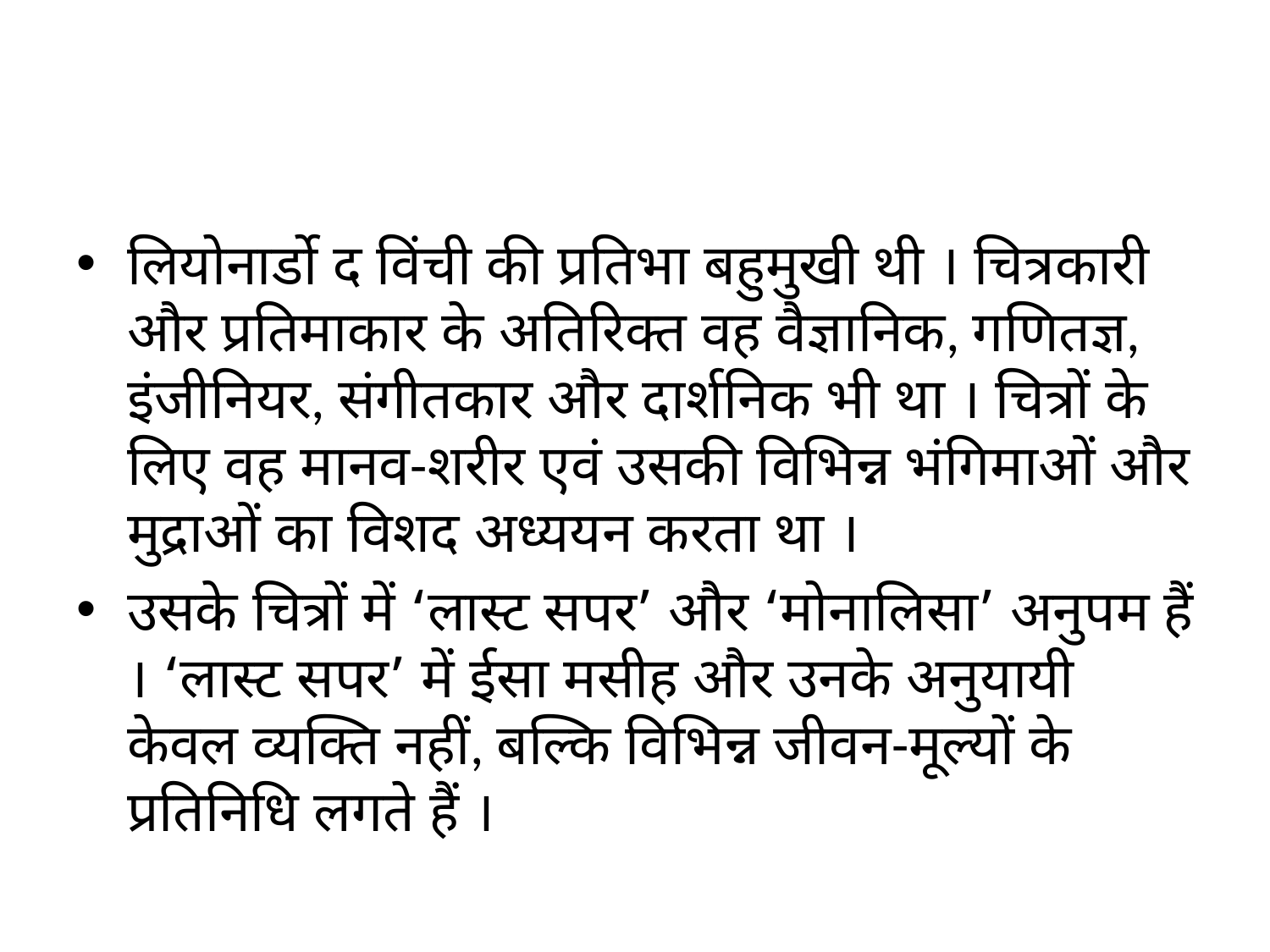

#
लियोनार्डो द विंची की प्रतिभा बहुमुखी थी । चित्रकारी और प्रतिमाकार के अतिरिक्त वह वैज्ञानिक, गणितज्ञ, इंजीनियर, संगीतकार और दार्शनिक भी था । चित्रों के लिए वह मानव-शरीर एवं उसकी विभिन्न भंगिमाओं और मुद्राओं का विशद अध्ययन करता था ।
उसके चित्रों में ‘लास्ट सपर’ और ‘मोनालिसा’ अनुपम हैं । ‘लास्ट सपर’ में ईसा मसीह और उनके अनुयायी केवल व्यक्ति नहीं, बल्कि विभिन्न जीवन-मूल्यों के प्रतिनिधि लगते हैं ।